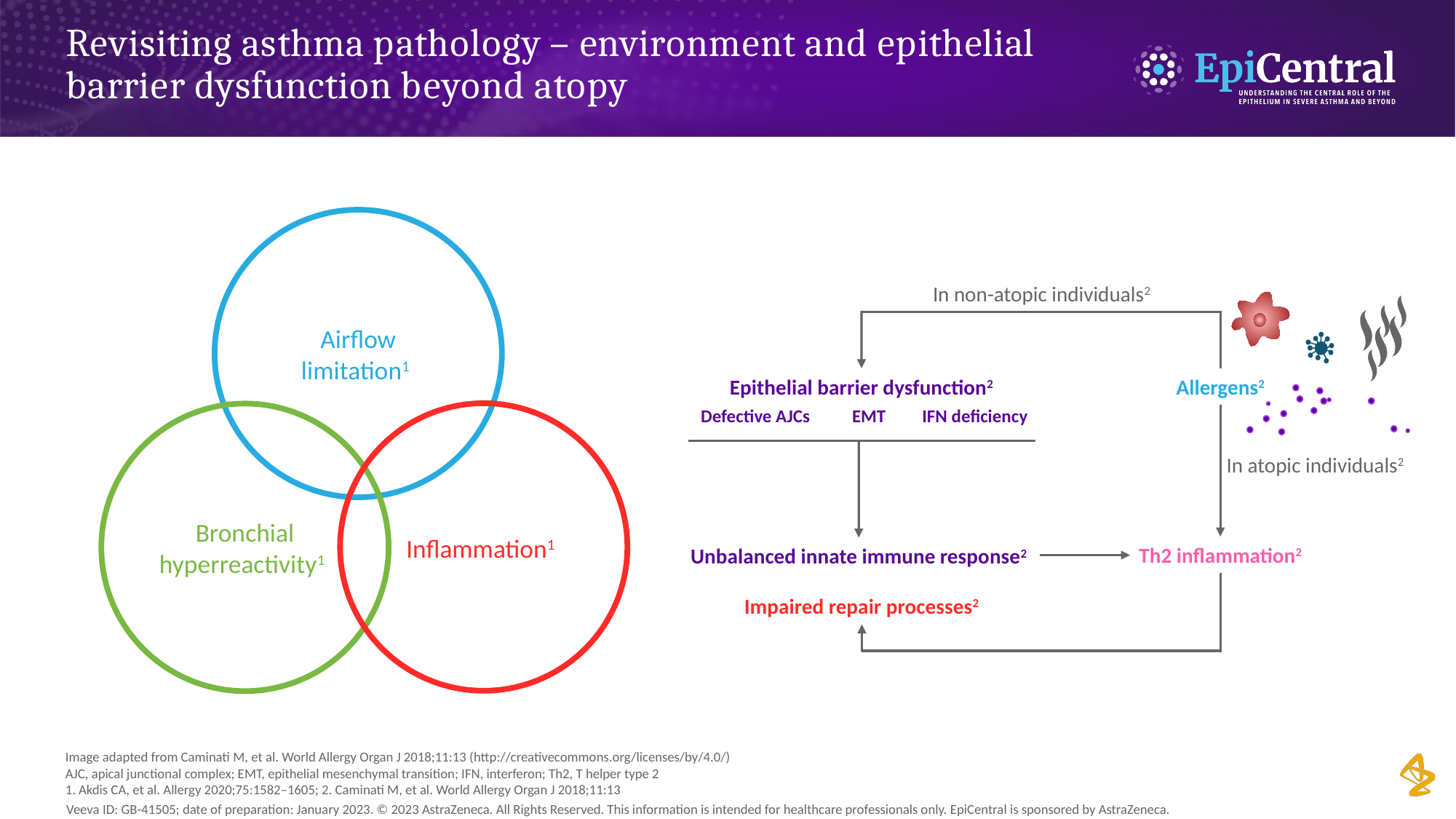

# Revisiting asthma pathology – environment and epithelial barrier dysfunction beyond atopy
Airflow limitation1
Inflammation1
Bronchial hyperreactivity1
In non-atopic individuals2

Epithelial barrier dysfunction2
Allergens2

Defective AJCs
EMT
IFN deficiency
In atopic individuals2
Th2 inflammation2
Unbalanced innate immune response2
Impaired repair processes2
Image adapted from Caminati M, et al. World Allergy Organ J 2018;11:13 (http://creativecommons.org/licenses/by/4.0/)
AJC, apical junctional complex; EMT, epithelial mesenchymal transition; IFN, interferon; Th2, T helper type 2
1. Akdis CA, et al. Allergy 2020;75:1582–1605; 2. Caminati M, et al. World Allergy Organ J 2018;11:13